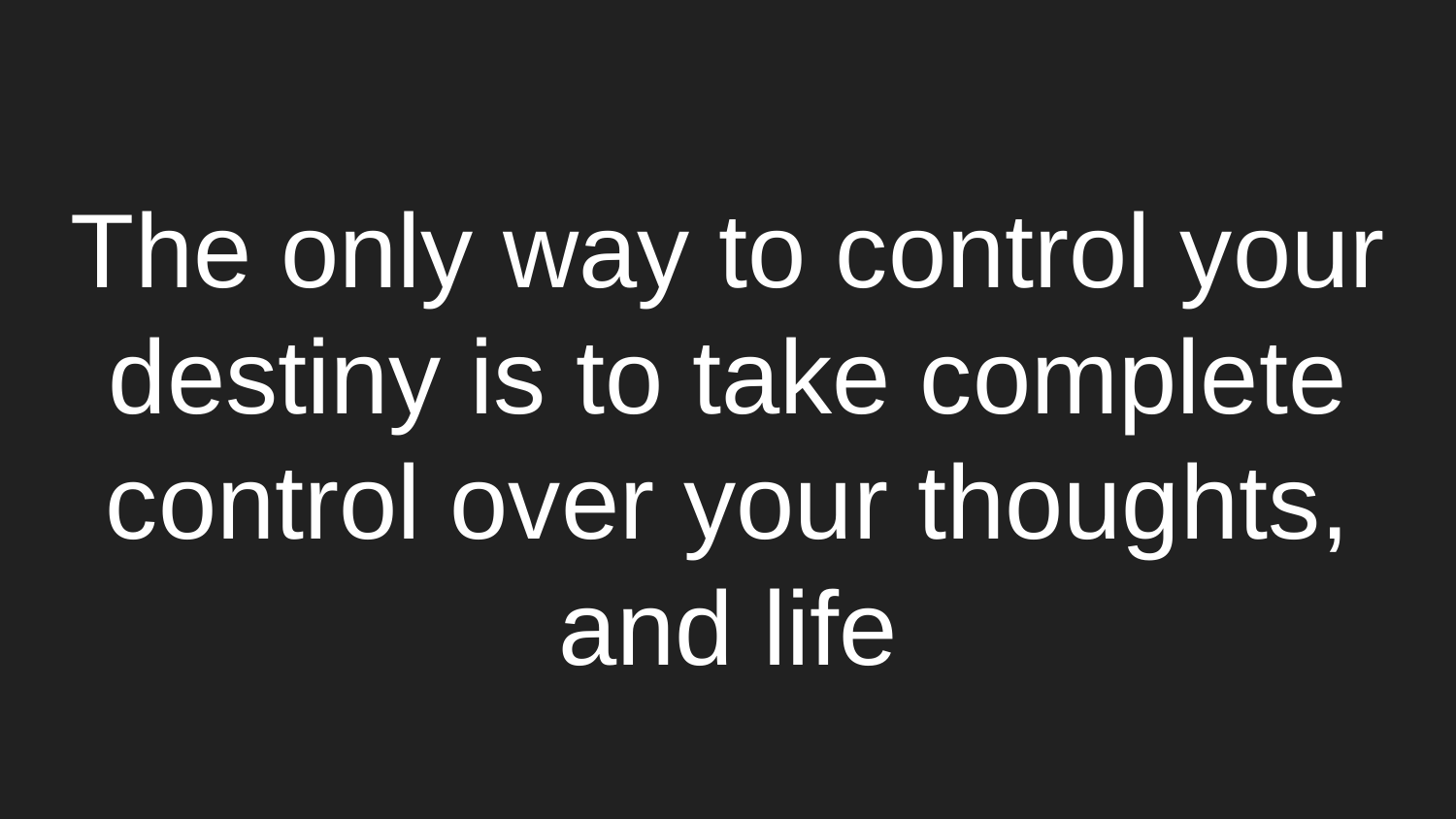

# The only way to control your destiny is to take complete control over your thoughts, and life